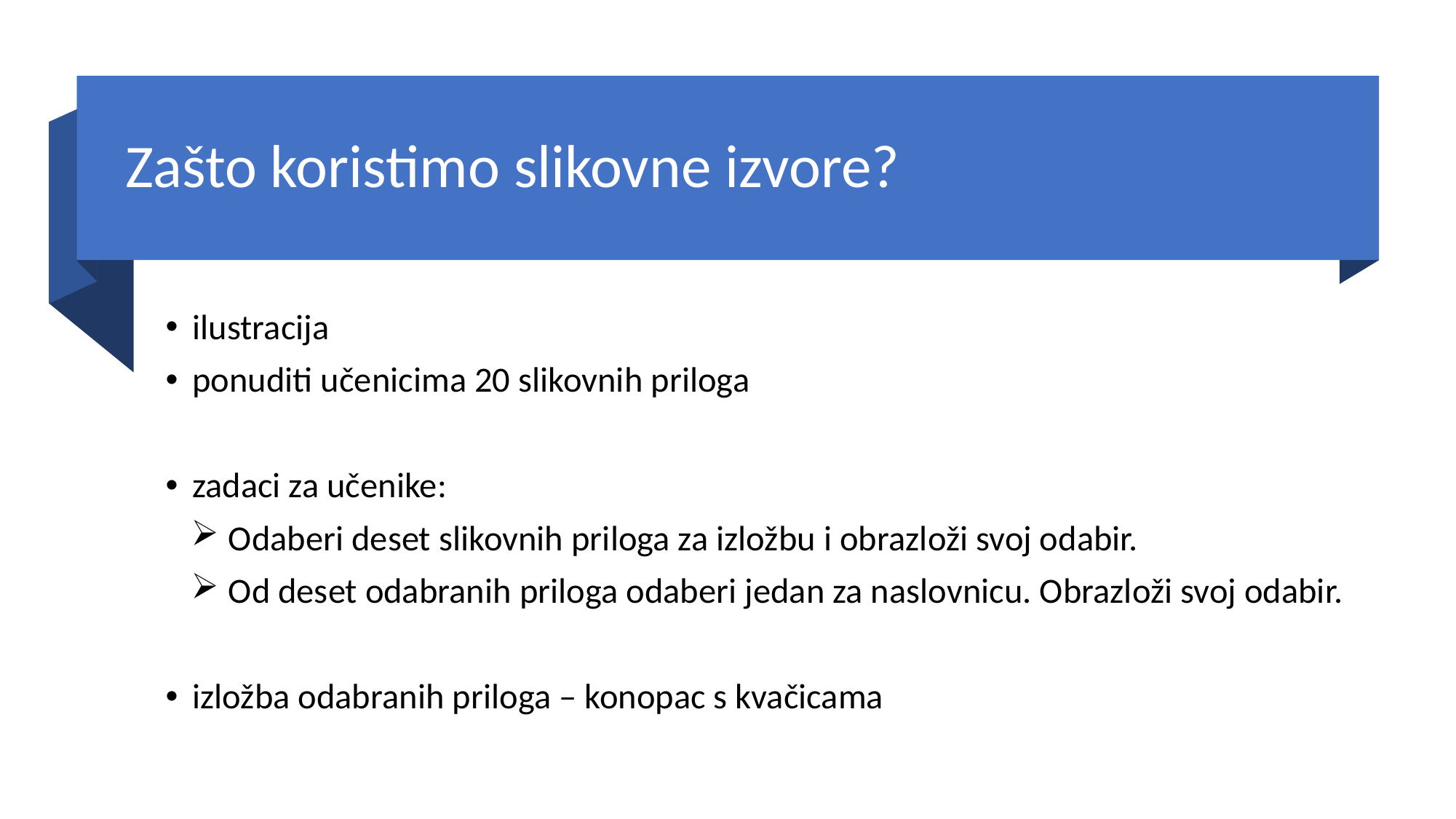

# Zašto koristimo slikovne izvore?

ilustracija
ponuditi učenicima 20 slikovnih priloga

zadaci za učenike:
Odaberi deset slikovnih priloga za izložbu i obrazloži svoj odabir.
Od deset odabranih priloga odaberi jedan za naslovnicu. Obrazloži svoj odabir.

izložba odabranih priloga – konopac s kvačicama